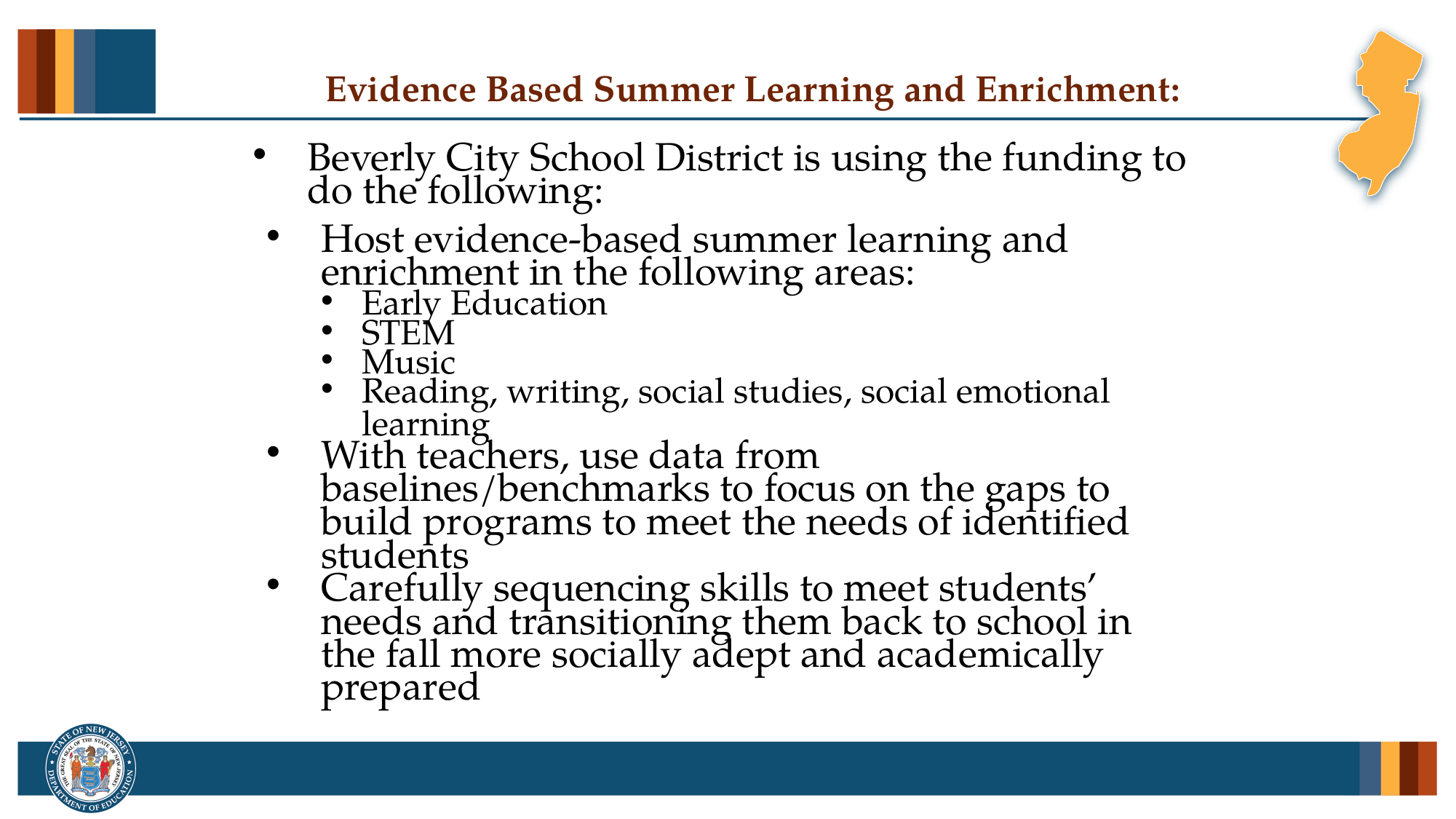

# Evidence Based Summer Learning and Enrichment:
Beverly City School District is using the funding to
do the following:
Host evidence-based summer learning and
enrichment in the following areas:
Early Education
STEM
Music
Reading, writing, social studies, social emotional
learning
With teachers, use data from
baselines/benchmarks to focus on the gaps to
build programs to meet the needs of identified
students
Carefully sequencing skills to meet students’
needs and transitioning them back to school in
the fall more socially adept and academically
prepared